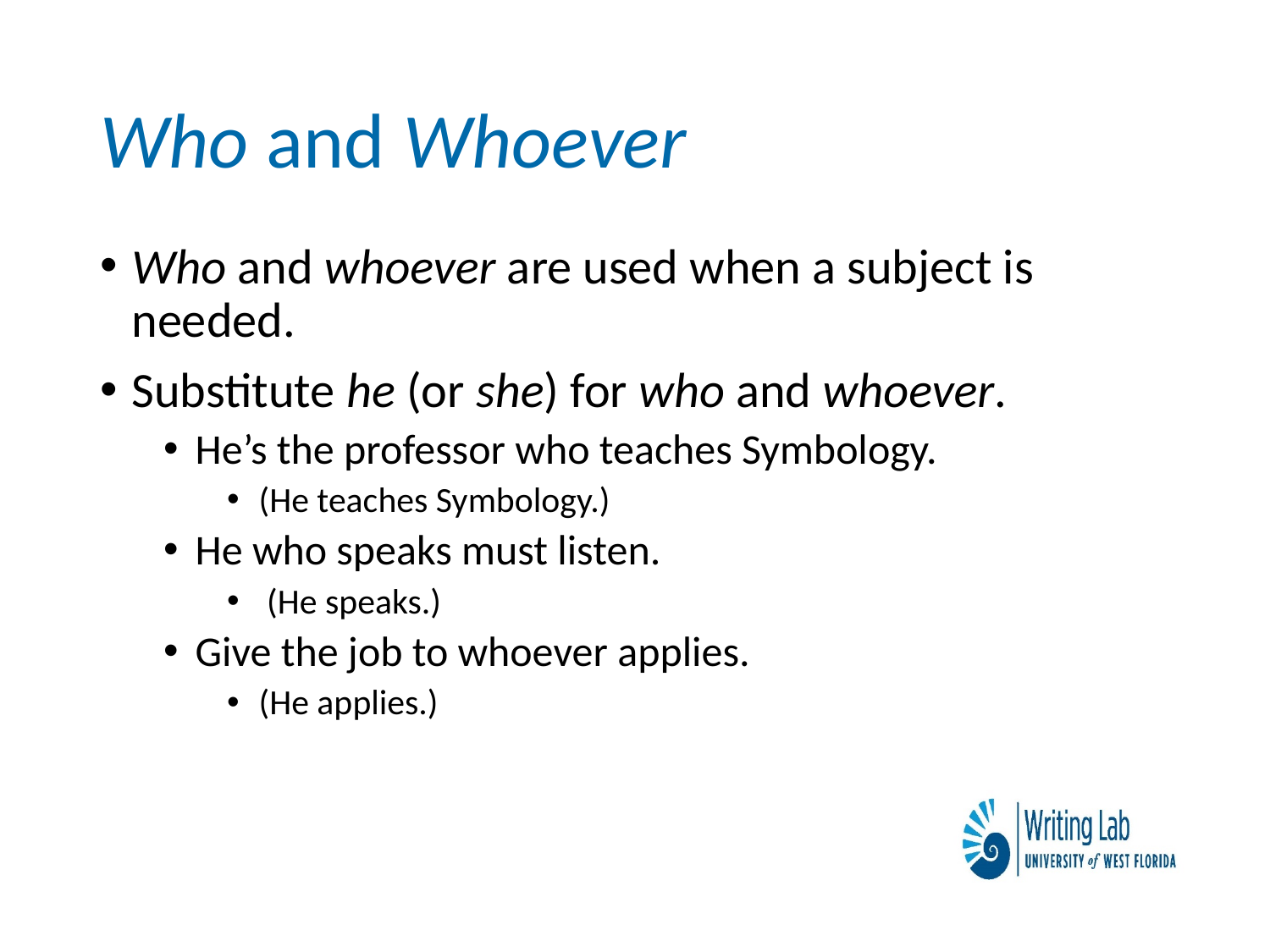

# Who and Whoever
Who and whoever are used when a subject is needed.
Substitute he (or she) for who and whoever.
He’s the professor who teaches Symbology.
(He teaches Symbology.)
He who speaks must listen.
 (He speaks.)
Give the job to whoever applies.
(He applies.)